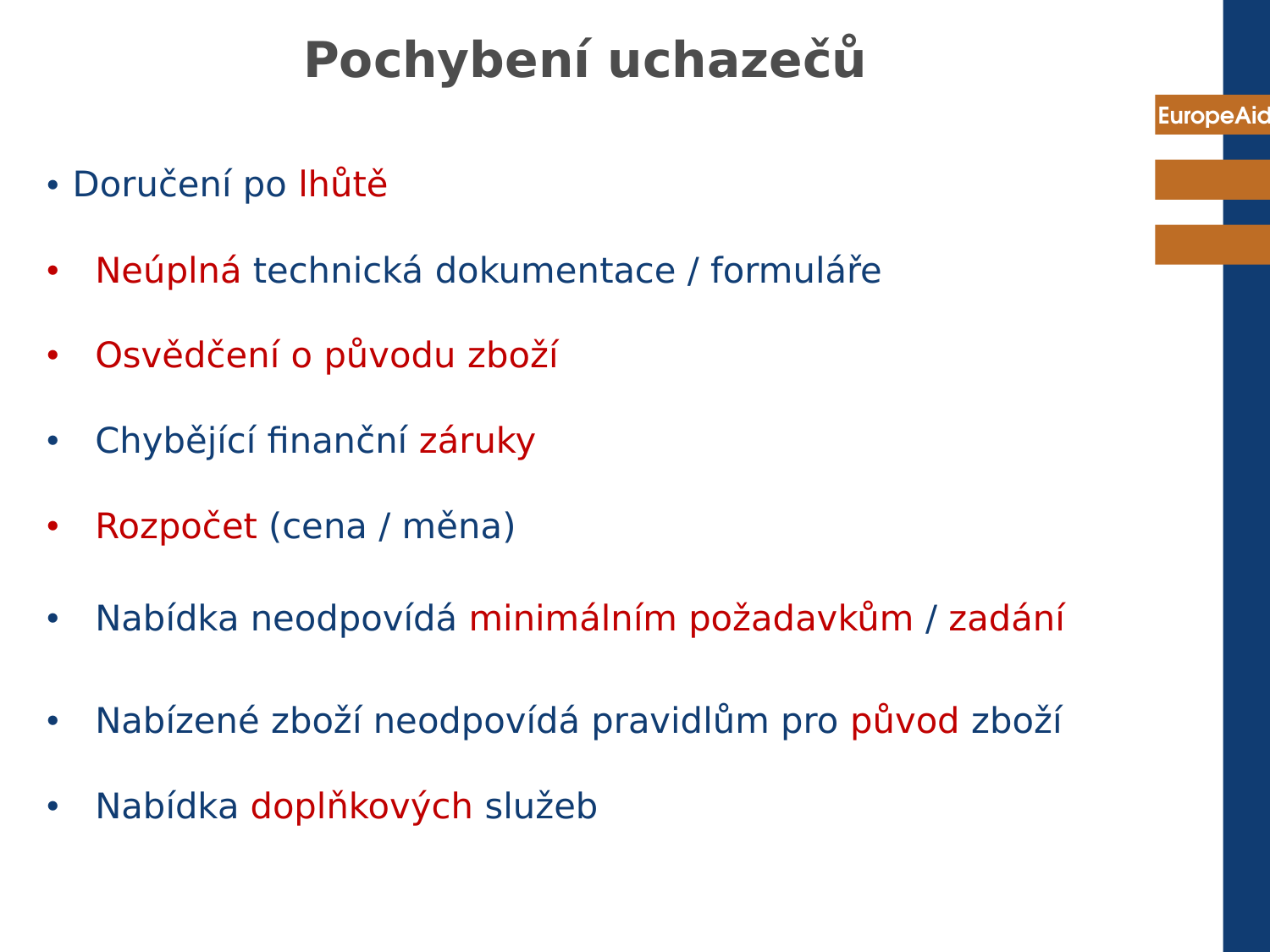

# Pochybení uchazečů

Doručení po lhůtě

Neúplná technická dokumentace / formuláře

Osvědčení o původu zboží

Chybějící finanční záruky

Rozpočet (cena / měna)

Nabídka neodpovídá minimálním požadavkům / zadání

Nabízené zboží neodpovídá pravidlům pro původ zboží

Nabídka doplňkových služeb